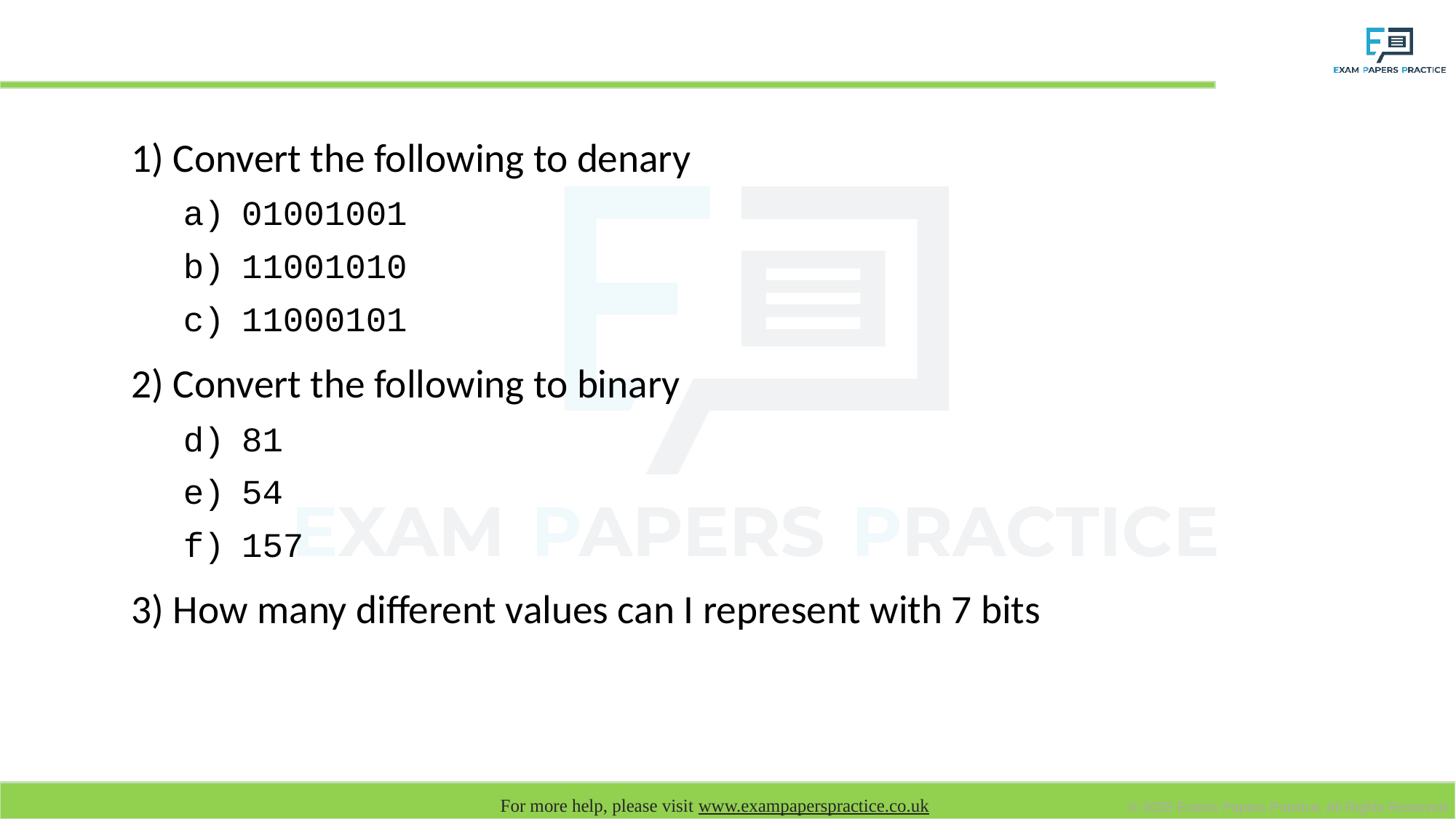

# Starter
1) Convert the following to denary
01001001
11001010
11000101
2) Convert the following to binary
81
54
157
3) How many different values can I represent with 7 bits